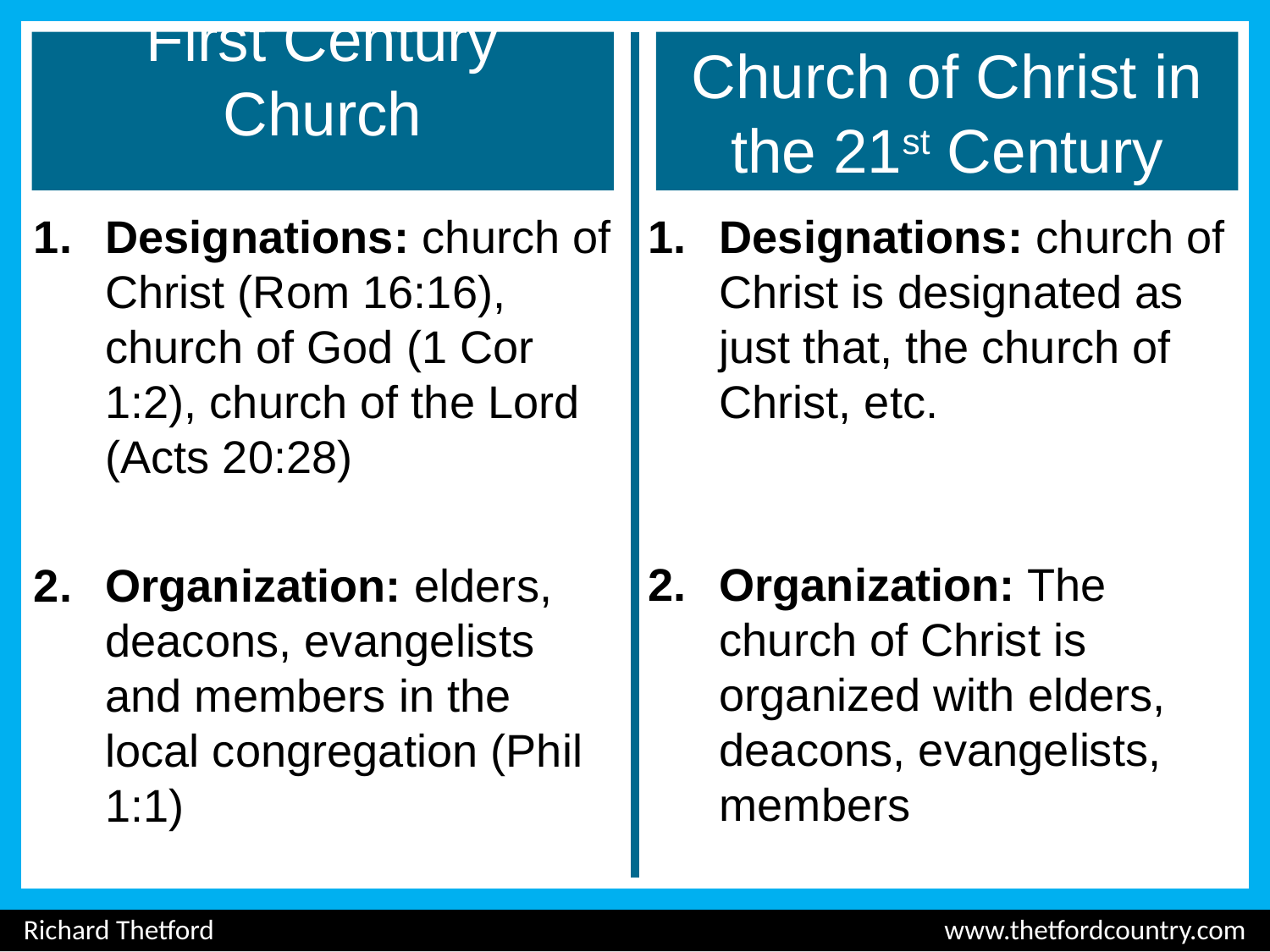

# First Century Church
Church of Christ in the 21st Century
1.	Designations: church of Christ (Rom 16:16), church of God (1 Cor 1:2), church of the Lord (Acts 20:28)

2.	Organization: elders, deacons, evangelists and members in the local congregation (Phil 1:1)

Designations: church of Christ is designated as just that, the church of Christ, etc.

Organization: The church of Christ is organized with elders, deacons, evangelists, members

Richard Thetford						     www.thetfordcountry.com